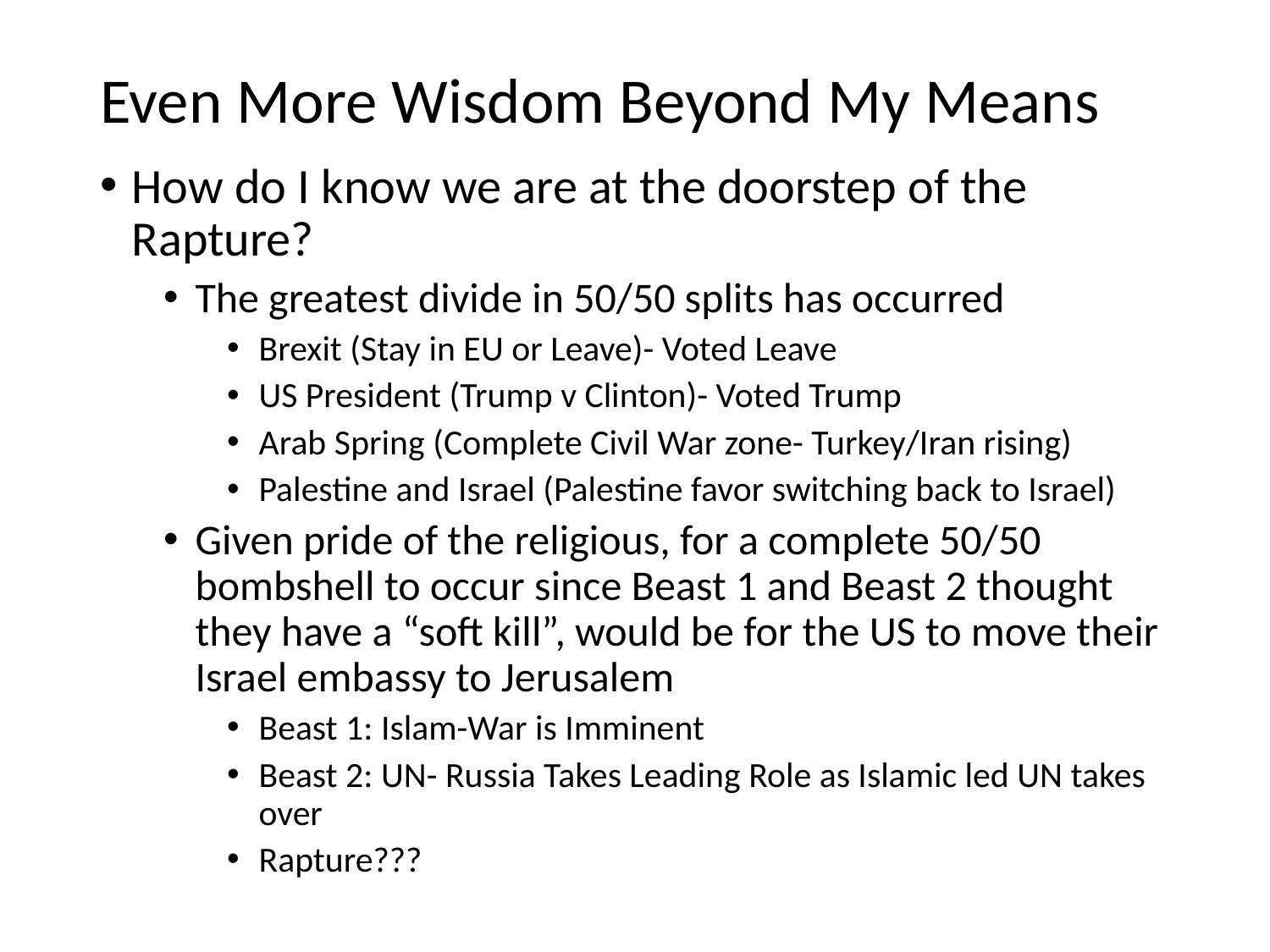

# Even More Wisdom Beyond My Means
How do I know we are at the doorstep of the Rapture?
The greatest divide in 50/50 splits has occurred
Brexit (Stay in EU or Leave)- Voted Leave
US President (Trump v Clinton)- Voted Trump
Arab Spring (Complete Civil War zone- Turkey/Iran rising)
Palestine and Israel (Palestine favor switching back to Israel)
Given pride of the religious, for a complete 50/50 bombshell to occur since Beast 1 and Beast 2 thought they have a “soft kill”, would be for the US to move their Israel embassy to Jerusalem
Beast 1: Islam-War is Imminent
Beast 2: UN- Russia Takes Leading Role as Islamic led UN takes over
Rapture???